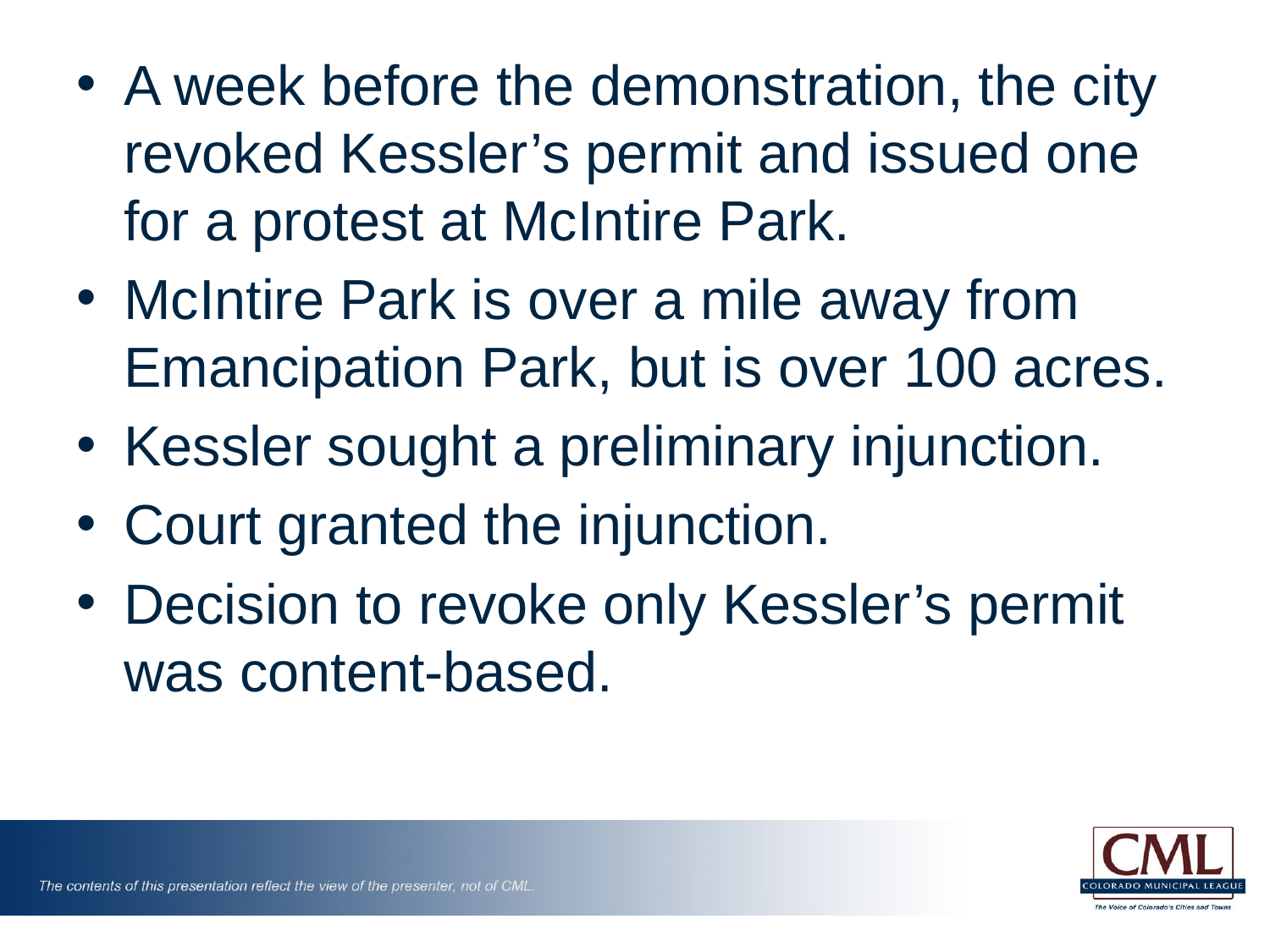

A week before the demonstration, the city revoked Kessler’s permit and issued one for a protest at McIntire Park.
McIntire Park is over a mile away from Emancipation Park, but is over 100 acres.
Kessler sought a preliminary injunction.
Court granted the injunction.
Decision to revoke only Kessler’s permit was content-based.